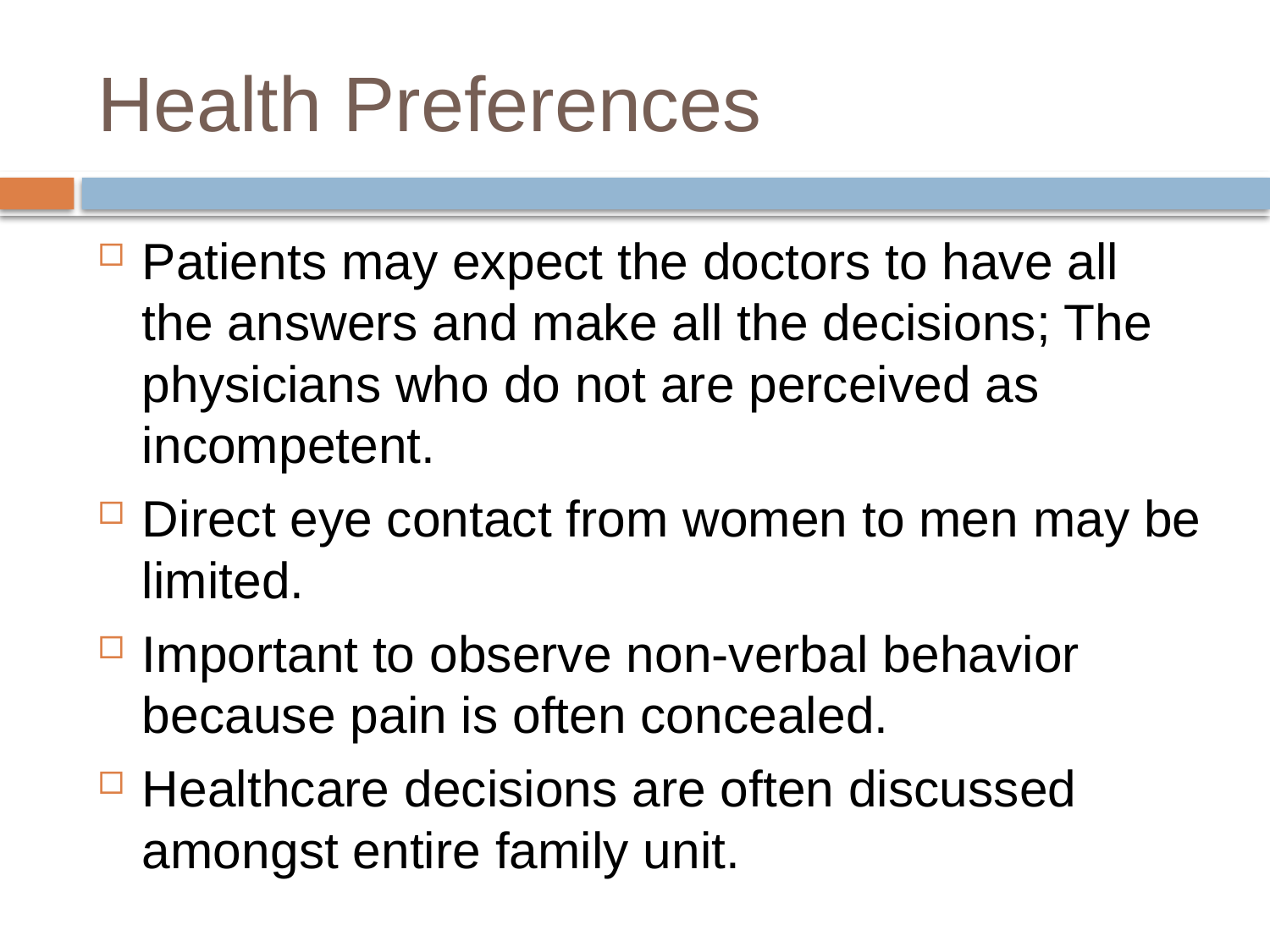

# Health Preferences
Patients may expect the doctors to have all the answers and make all the decisions; The physicians who do not are perceived as incompetent.
Direct eye contact from women to men may be limited.
Important to observe non-verbal behavior because pain is often concealed.
Healthcare decisions are often discussed amongst entire family unit.